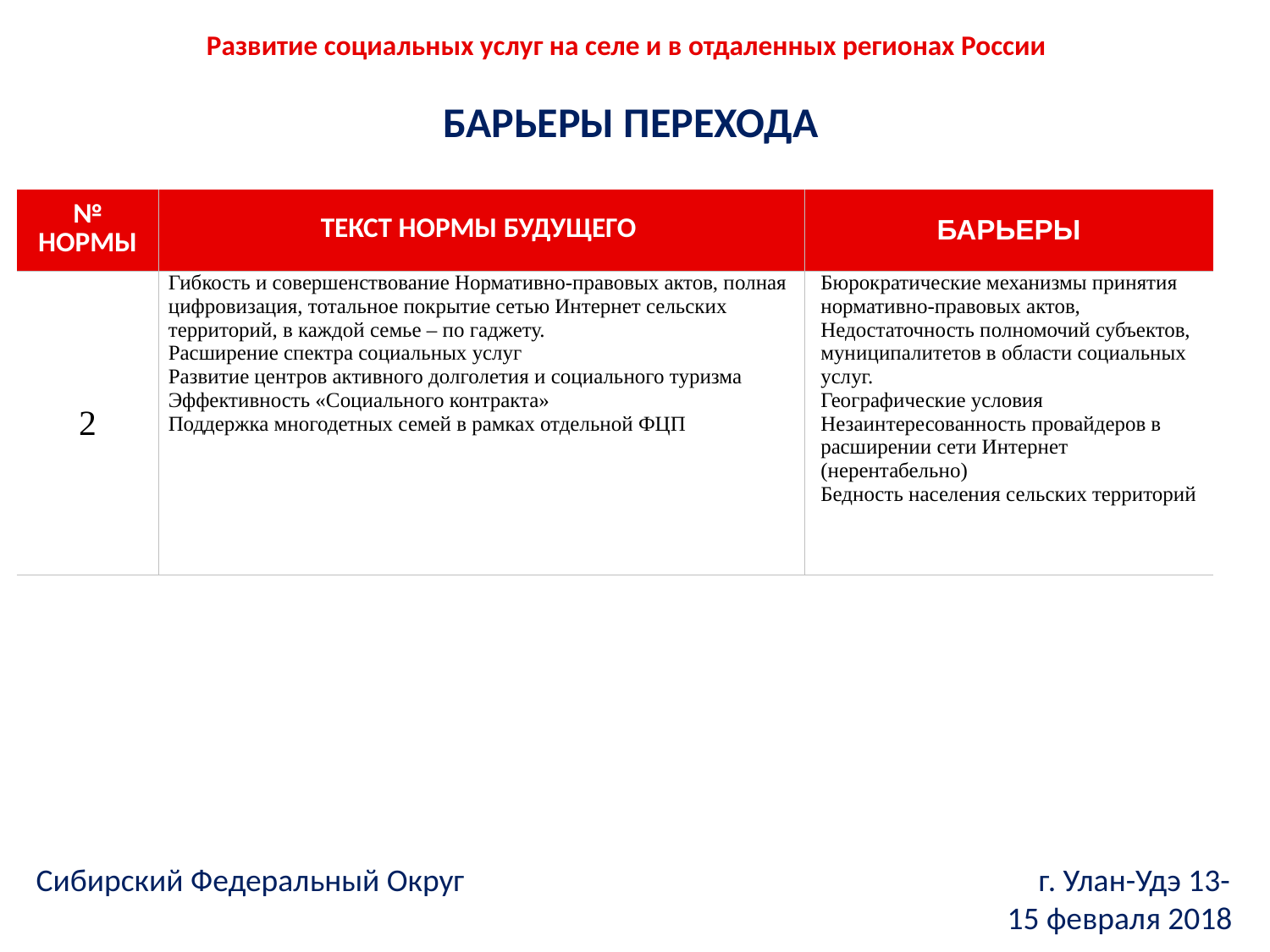

Развитие социальных услуг на селе и в отдаленных регионах России
БАРЬЕРЫ ПЕРЕХОДА
| № НОРМЫ | ТЕКСТ НОРМЫ БУДУЩЕГО | БАРЬЕРЫ |
| --- | --- | --- |
| 2 | Гибкость и совершенствование Нормативно-правовых актов, полная цифровизация, тотальное покрытие сетью Интернет сельских территорий, в каждой семье – по гаджету. Расширение спектра социальных услуг Развитие центров активного долголетия и социального туризма Эффективность «Социального контракта» Поддержка многодетных семей в рамках отдельной ФЦП | Бюрократические механизмы принятия нормативно-правовых актов, Недостаточность полномочий субъектов, муниципалитетов в области социальных услуг. Географические условия Незаинтересованность провайдеров в расширении сети Интернет (нерентабельно) Бедность населения сельских территорий |
Сибирский Федеральный Округ                                                                                г. Улан-Удэ 13-15 февраля 2018